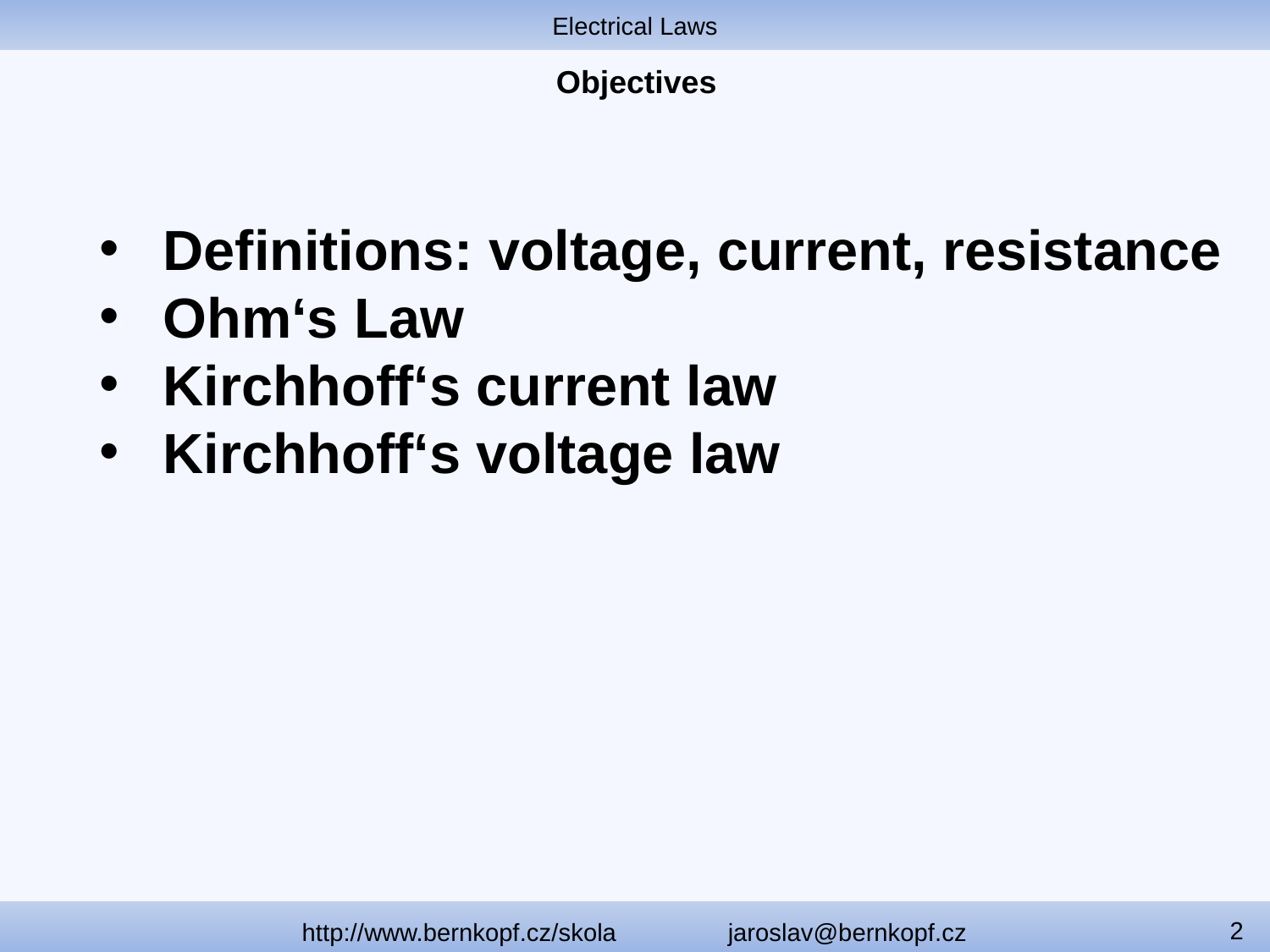

Electrical Laws
# Objectives
Definitions: voltage, current, resistance
Ohm‘s Law
Kirchhoff‘s current law
Kirchhoff‘s voltage law

2
http://www.bernkopf.cz/skola                jaroslav@bernkopf.cz